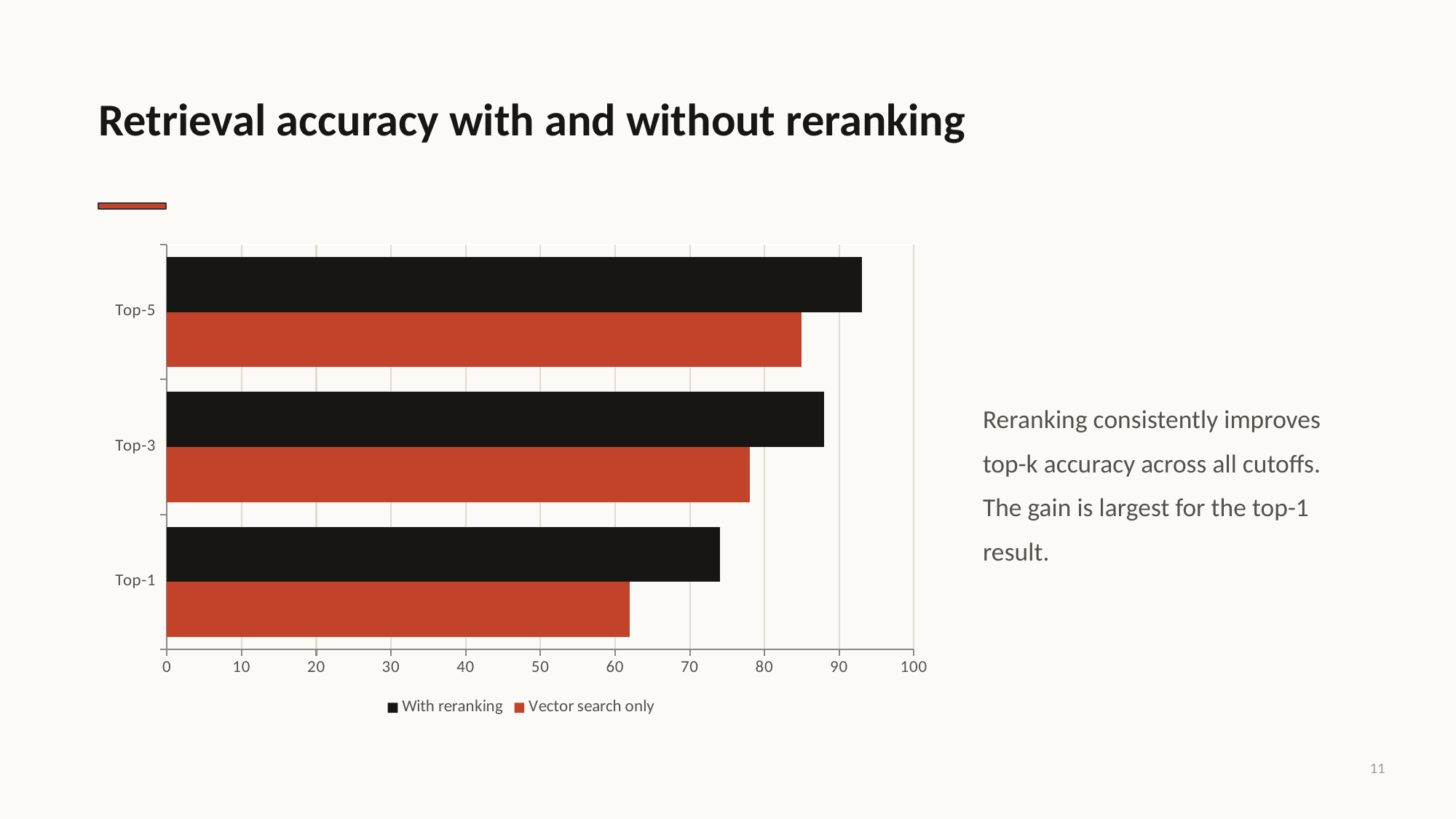

Retrieval accuracy with and without reranking

### Chart

| Category | Vector search only | With reranking |
|---|---|---|
| Top-1 | 62.0 | 74.0 |
| Top-3 | 78.0 | 88.0 |
| Top-5 | 85.0 | 93.0 |
Reranking consistently improves top-k accuracy across all cutoffs. The gain is largest for the top-1 result.
11